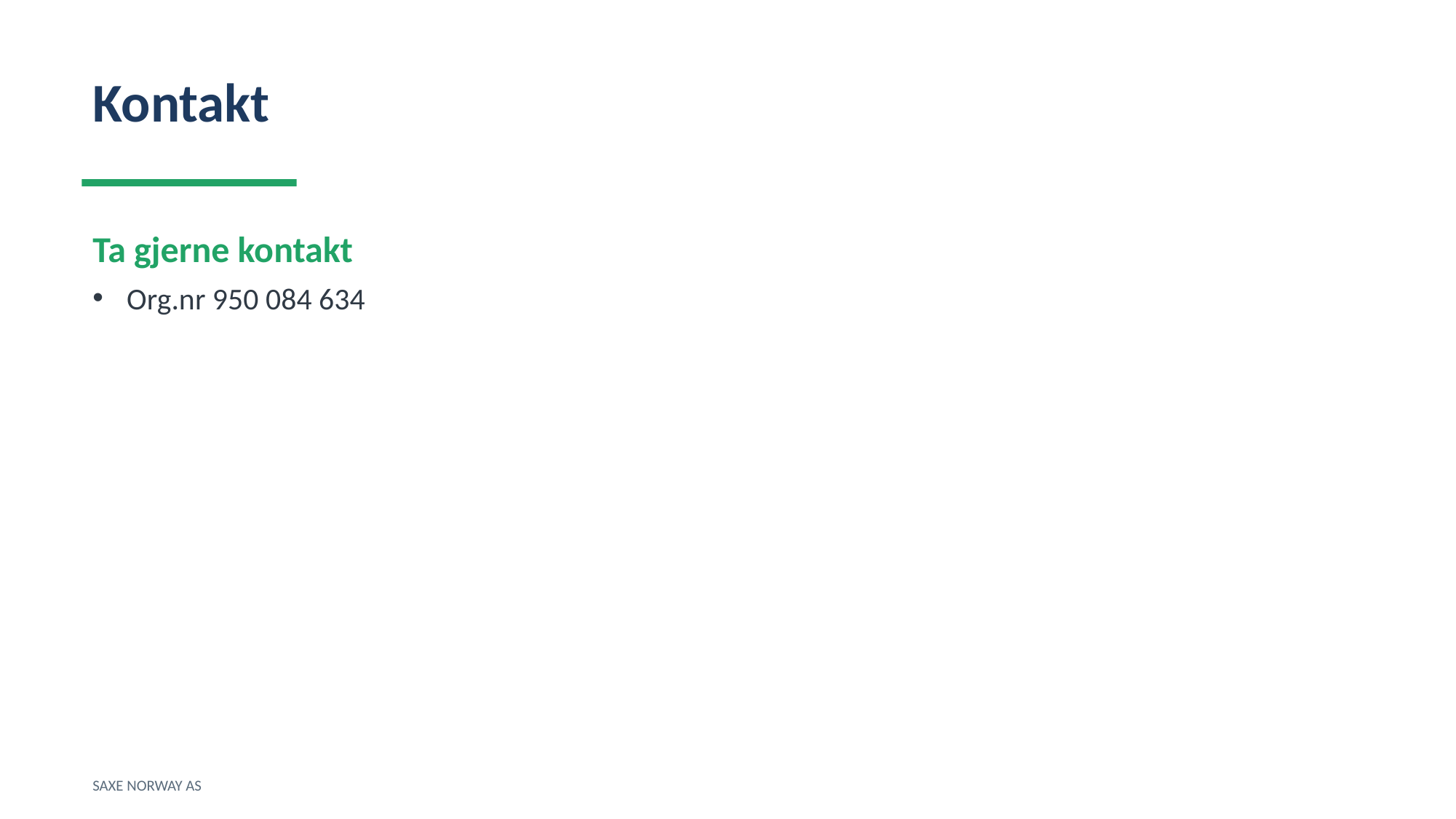

Kontakt

Ta gjerne kontakt
Org.nr 950 084 634
SAXE NORWAY AS